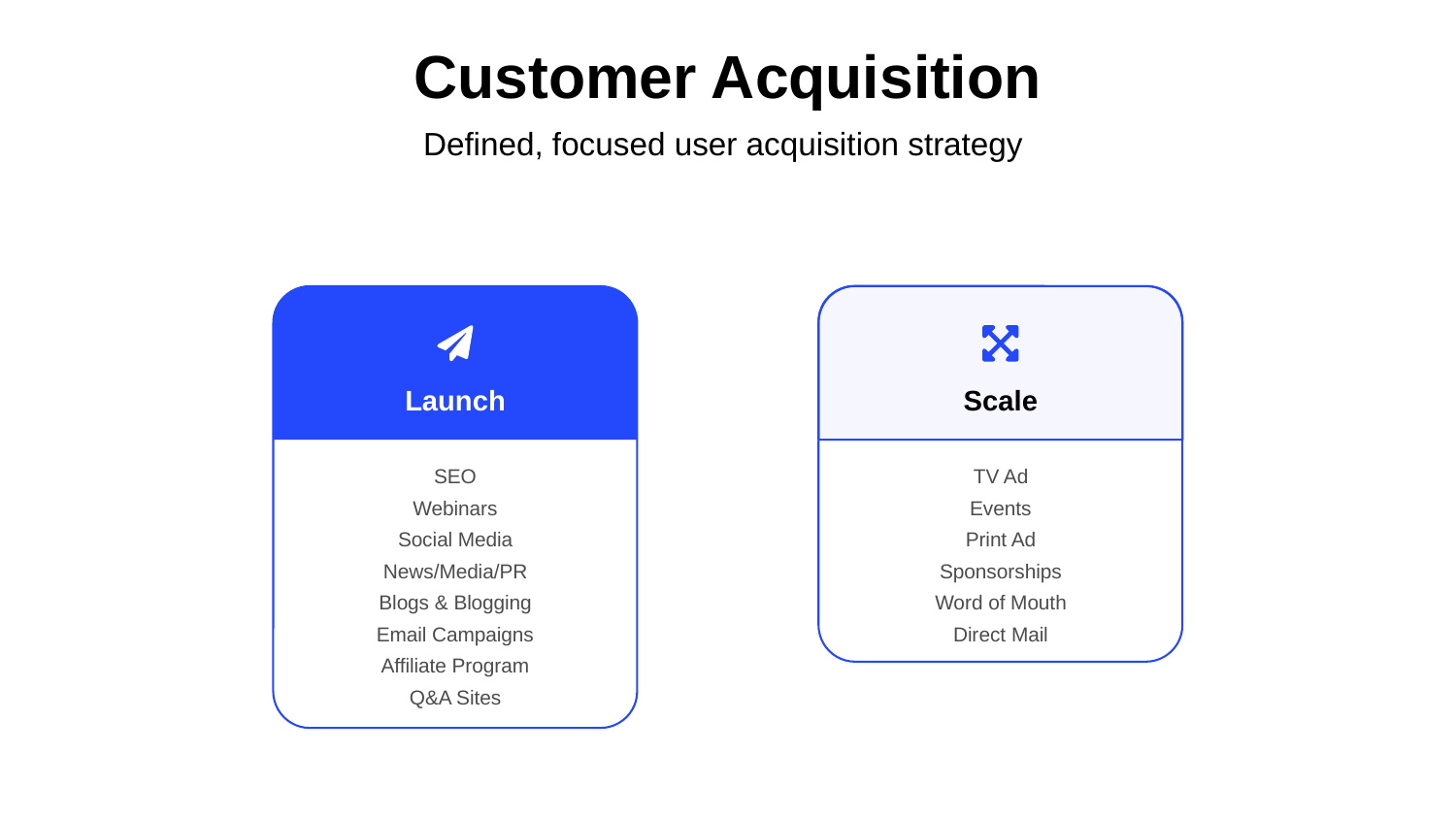

# Customer Acquisition
Defined, focused user acquisition strategy

Scale
Launch
TV Ad
Events
Print Ad
Sponsorships
Word of Mouth
Direct Mail
SEO
Webinars
Social Media
News/Media/PR
Blogs & Blogging
Email Campaigns
Affiliate Program
Q&A Sites